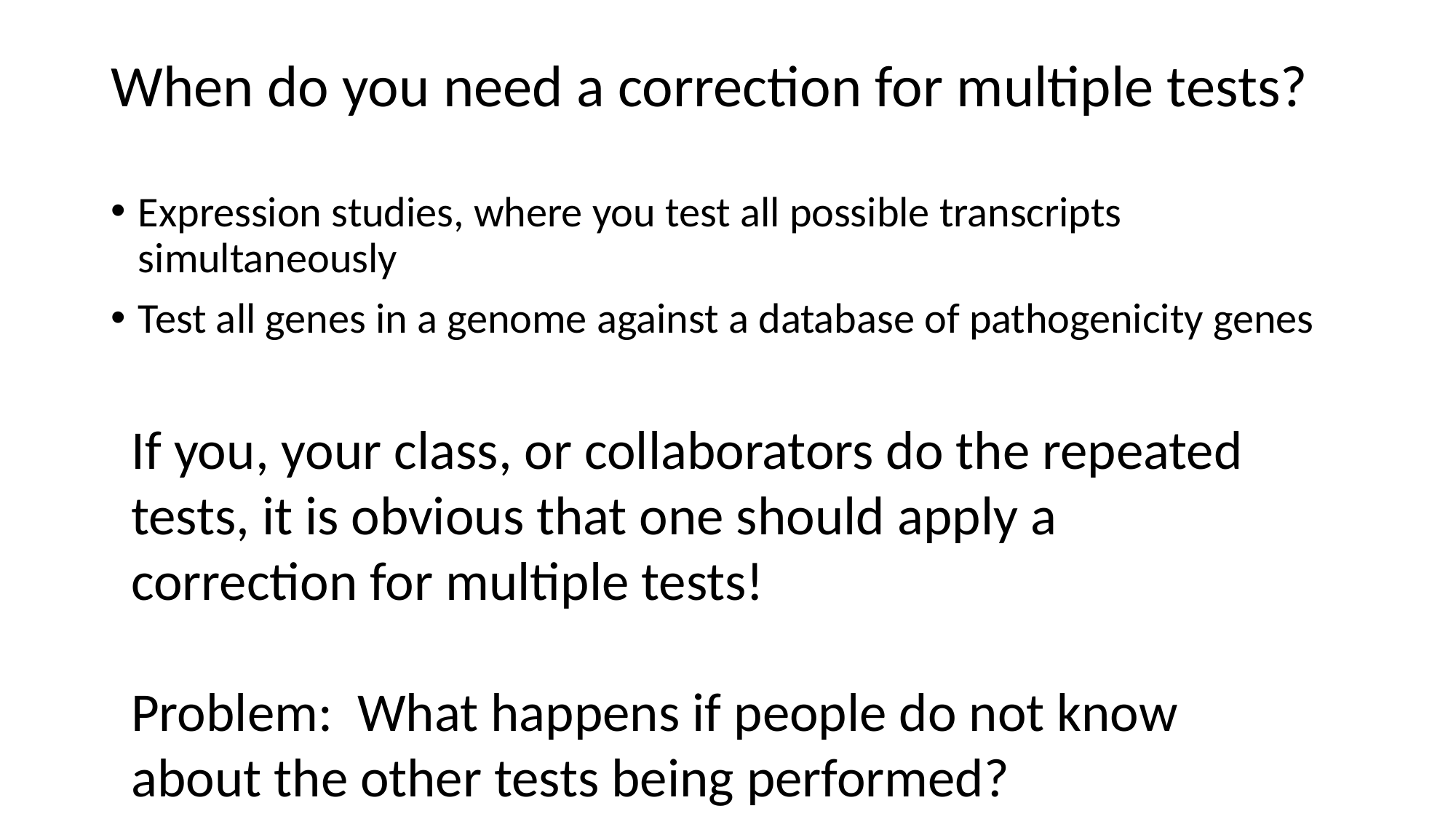

# When do you need a correction for multiple tests?
Expression studies, where you test all possible transcripts simultaneously
Test all genes in a genome against a database of pathogenicity genes

If you, your class, or collaborators do the repeated tests, it is obvious that one should apply a correction for multiple tests!

Problem:  What happens if people do not know about the other tests being performed?